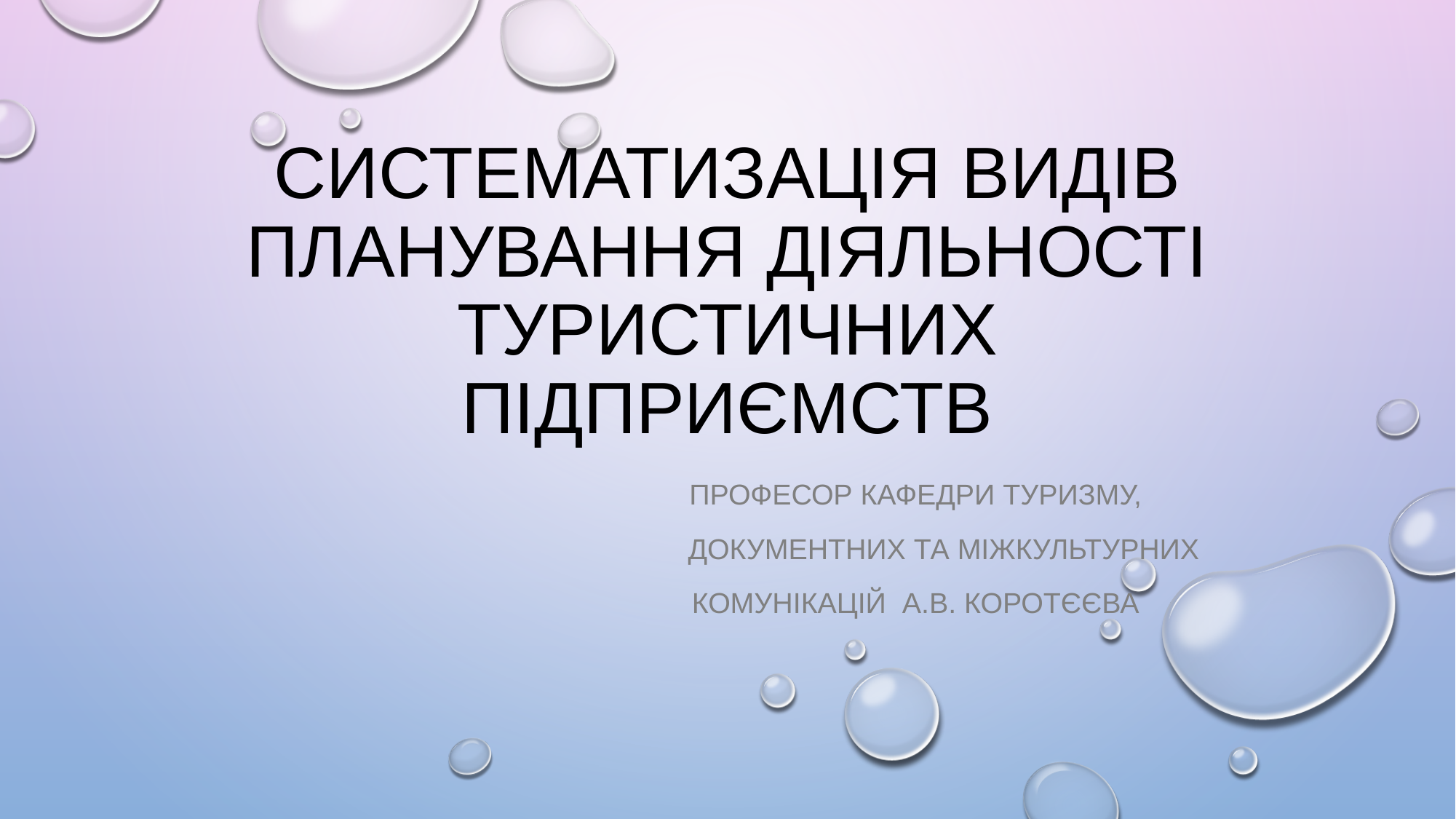

# Систематизація видів планування діяльності туристичних підприємств
                                                ПРОФЕСОР КАФЕДРИ ТУРИЗМУ,
                                                      ДОКУМЕНТНИХ ТА МІЖКУЛЬТУРНИХ
                                               КОМУНІКАЦІЙ  А.В. КОРОТЄЄВА